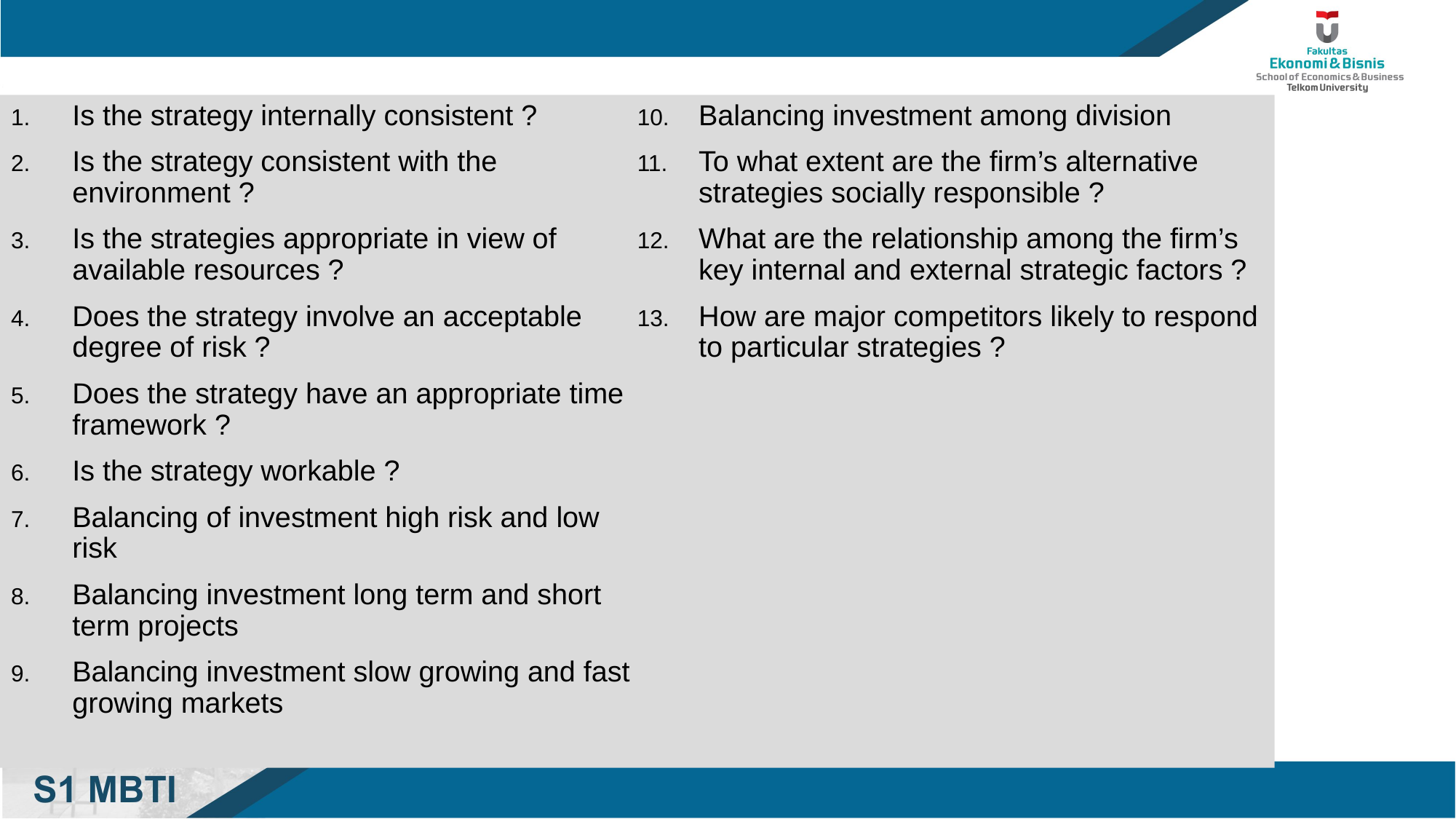

# Evaluating Strategies Qualitative Question
Is the strategy internally consistent ?
Is the strategy consistent with the environment ?
Is the strategies appropriate in view of available resources ?
Does the strategy involve an acceptable degree of risk ?
Does the strategy have an appropriate time framework ?
Is the strategy workable ?
Balancing of investment high risk and low risk
Balancing investment long term and short term projects
Balancing investment slow growing and fast growing markets
Balancing investment among division
To what extent are the firm’s alternative strategies socially responsible ?
What are the relationship among the firm’s key internal and external strategic factors ?
How are major competitors likely to respond to particular strategies ?